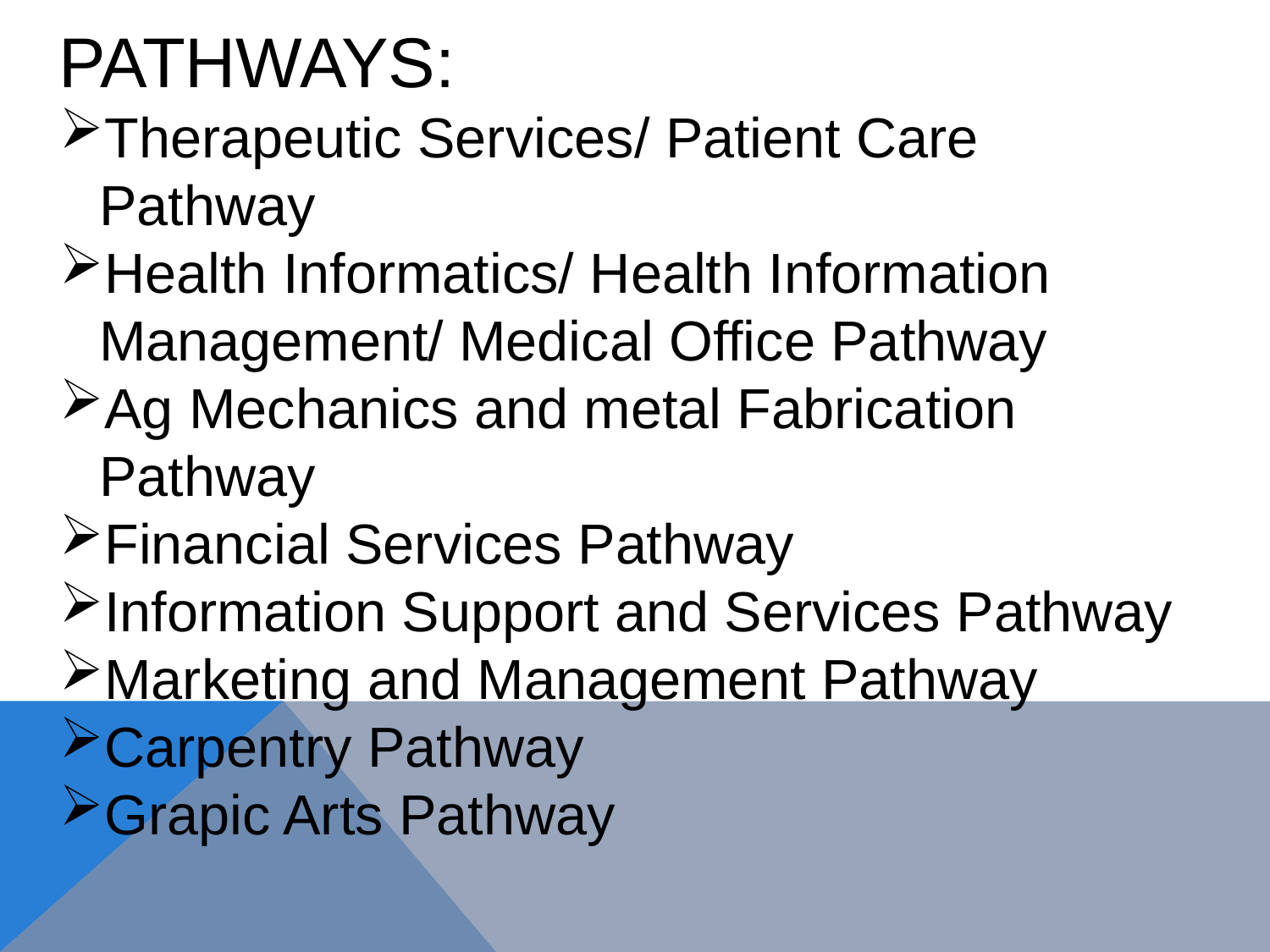

# Pathways:
Therapeutic Services/ Patient Care Pathway
Health Informatics/ Health Information Management/ Medical Office Pathway
Ag Mechanics and metal Fabrication Pathway
Financial Services Pathway
Information Support and Services Pathway
Marketing and Management Pathway
Carpentry Pathway
Grapic Arts Pathway